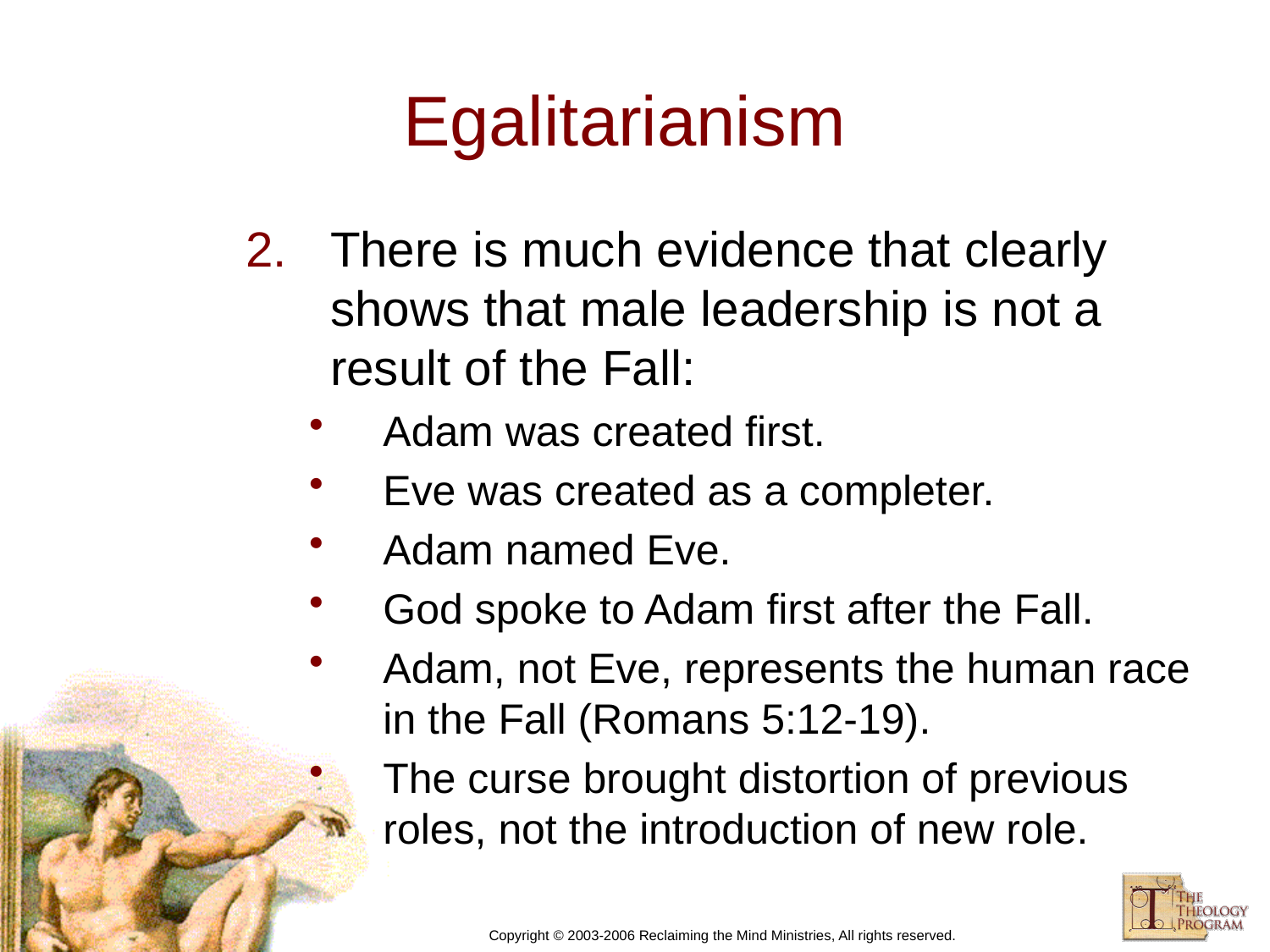

# Egalitarianism
There is much evidence that clearly shows that male leadership is not a result of the Fall:
Adam was created first.
Eve was created as a completer.
Adam named Eve.
God spoke to Adam first after the Fall.
Adam, not Eve, represents the human race in the Fall (Romans 5:12-19).
The curse brought distortion of previous roles, not the introduction of new role.

Copyright © 2003-2006 Reclaiming the Mind Ministries, All rights reserved.